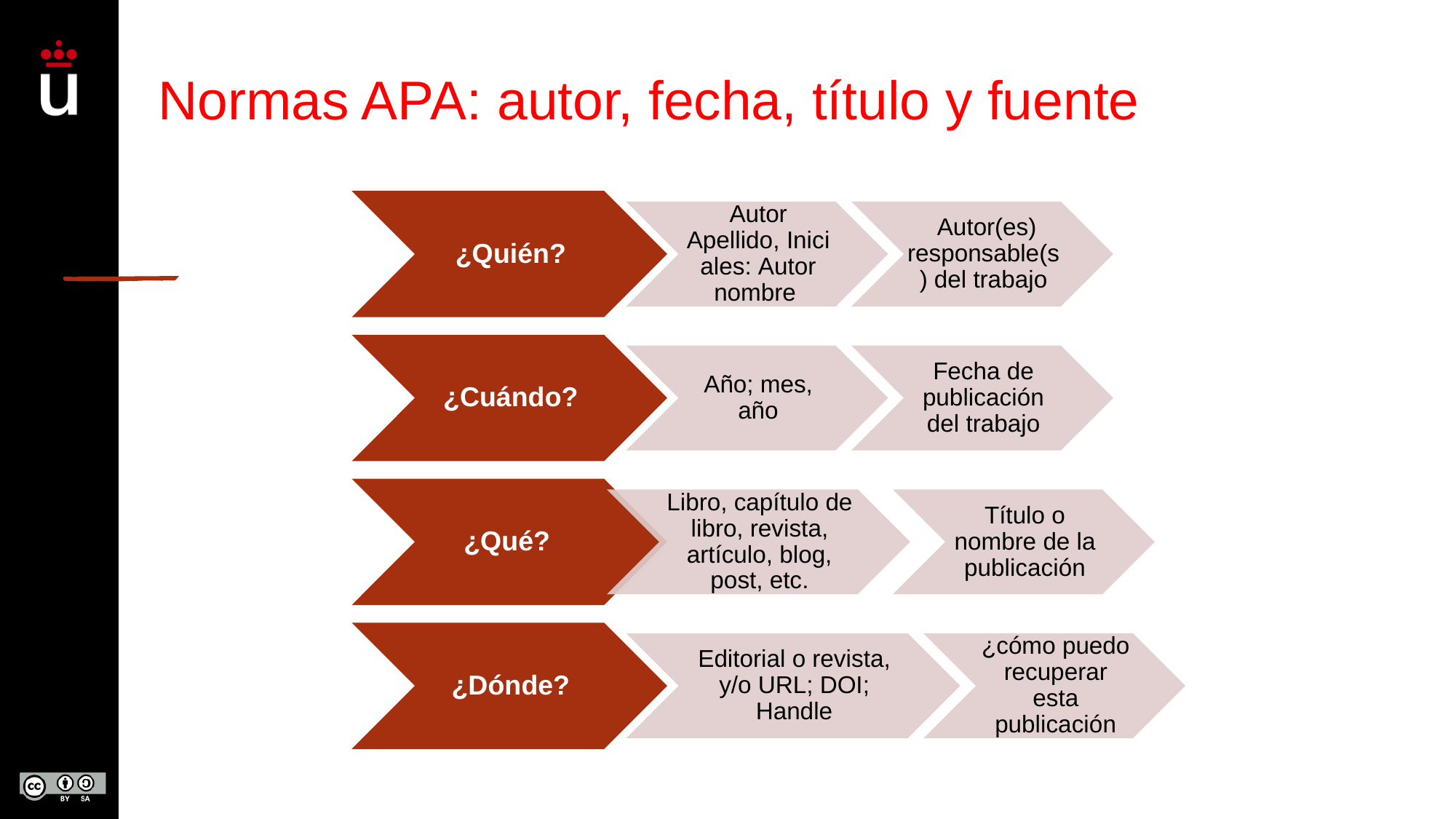

Normas APA: autor, fecha, título y fuente
¿Quién?
Autor Apellido, Iniciales: Autor nombre
 Autor(es) responsable(s) del trabajo
¿Cuándo?
Año; mes, año
Fecha de publicación del trabajo
¿Qué?
Libro, capítulo de libro, revista, artículo, blog, post, etc.
Título o nombre de la publicación
¿Dónde?
Editorial o revista, y/o URL; DOI; Handle
¿cómo puedo recuperar esta publicación